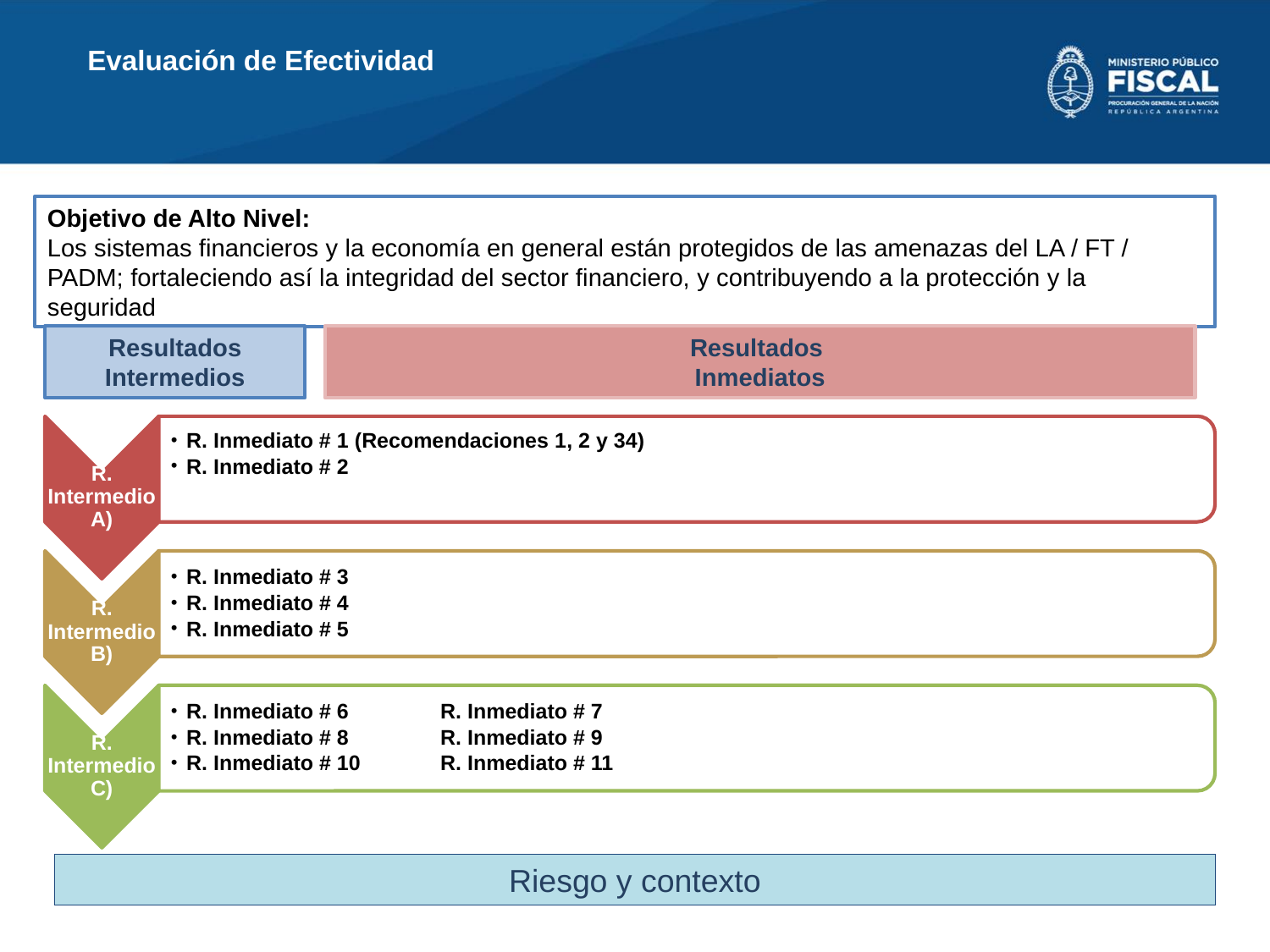

Evaluación de Efectividad
Objetivo de Alto Nivel:
Los sistemas financieros y la economía en general están protegidos de las amenazas del LA / FT / PADM; fortaleciendo así la integridad del sector financiero, y contribuyendo a la protección y la seguridad
Resultados Intermedios
Resultados
Inmediatos
R. Intermedio A)
R. Inmediato # 1 (Recomendaciones 1, 2 y 34)
R. Inmediato # 2

R. Intermedio B)
R. Inmediato # 3
R. Inmediato # 4
R. Inmediato # 5
R. Intermedio C)
R. Inmediato # 6	R. Inmediato # 7
R. Inmediato # 8	R. Inmediato # 9
R. Inmediato # 10	R. Inmediato # 11
Riesgo y contexto